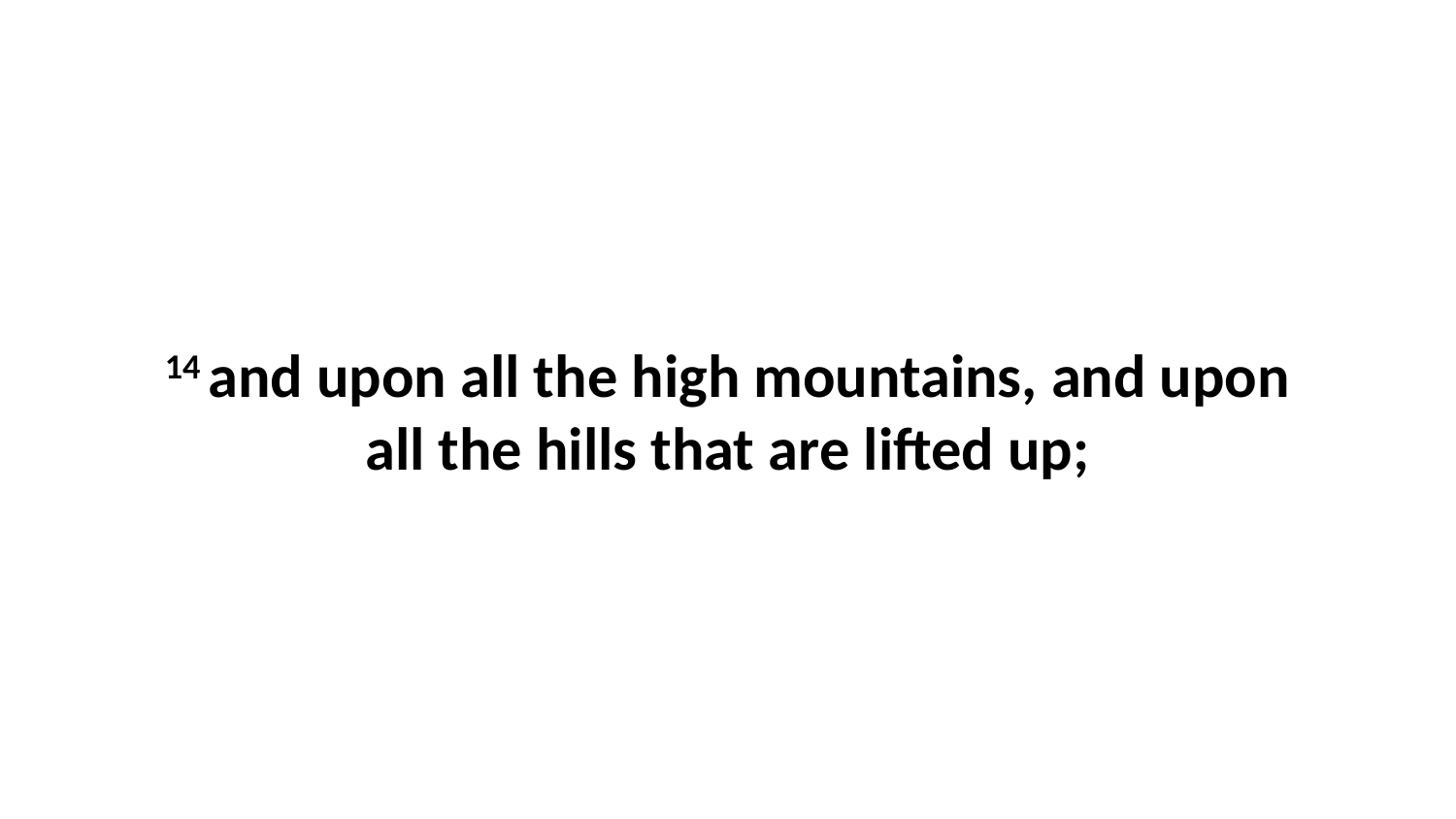

14 and upon all the high mountains, and upon all the hills that are lifted up;